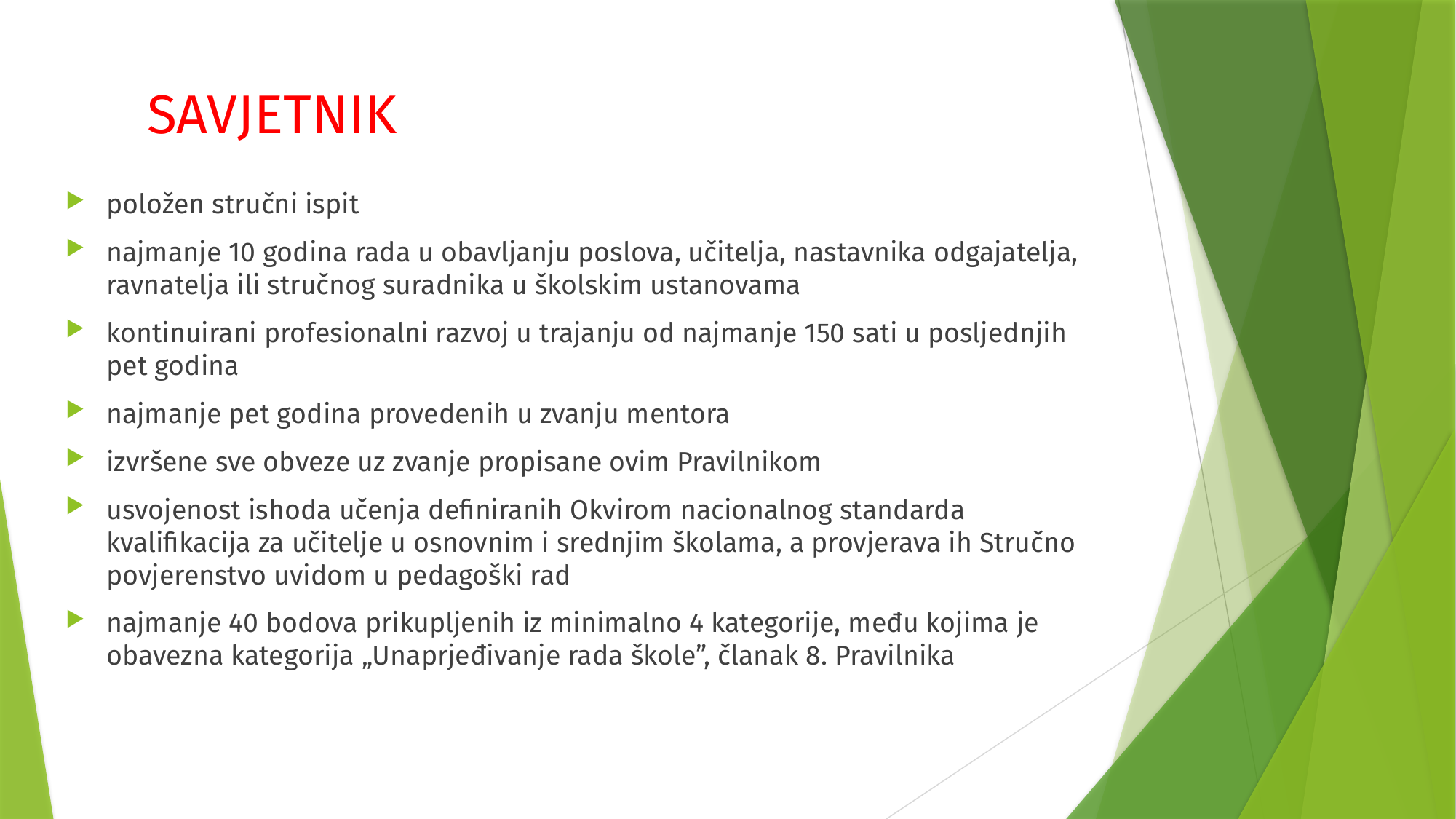

# SAVJETNIK
položen stručni ispit
najmanje 10 godina rada u obavljanju poslova, učitelja, nastavnika odgajatelja, ravnatelja ili stručnog suradnika u školskim ustanovama
kontinuirani profesionalni razvoj u trajanju od najmanje 150 sati u posljednjih pet godina
najmanje pet godina provedenih u zvanju mentora
izvršene sve obveze uz zvanje propisane ovim Pravilnikom
usvojenost ishoda učenja definiranih Okvirom nacionalnog standarda kvalifikacija za učitelje u osnovnim i srednjim školama, a provjerava ih Stručno povjerenstvo uvidom u pedagoški rad
najmanje 40 bodova prikupljenih iz minimalno 4 kategorije, među kojima je obavezna kategorija „Unaprjeđivanje rada škole”, članak 8. Pravilnika